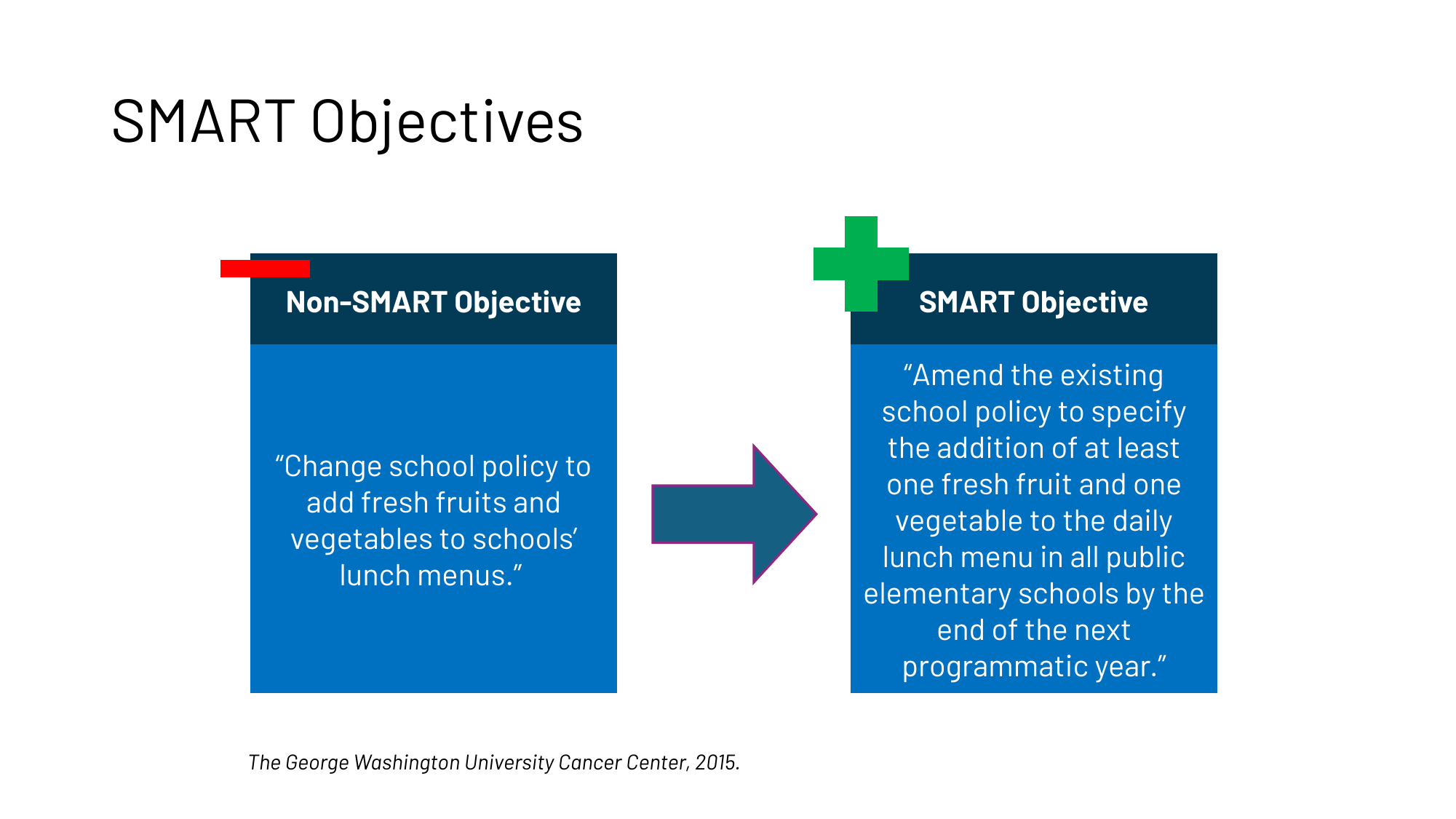

# SMART Objectives

Non-SMART Objective
SMART Objective
“Change school policy to add fresh fruits and vegetables to schools’ lunch menus.”
“Amend the existing school policy to specify the addition of at least one fresh fruit and one vegetable to the daily lunch menu in all public elementary schools by the end of the next programmatic year.”

The George Washington University Cancer Center, 2015.